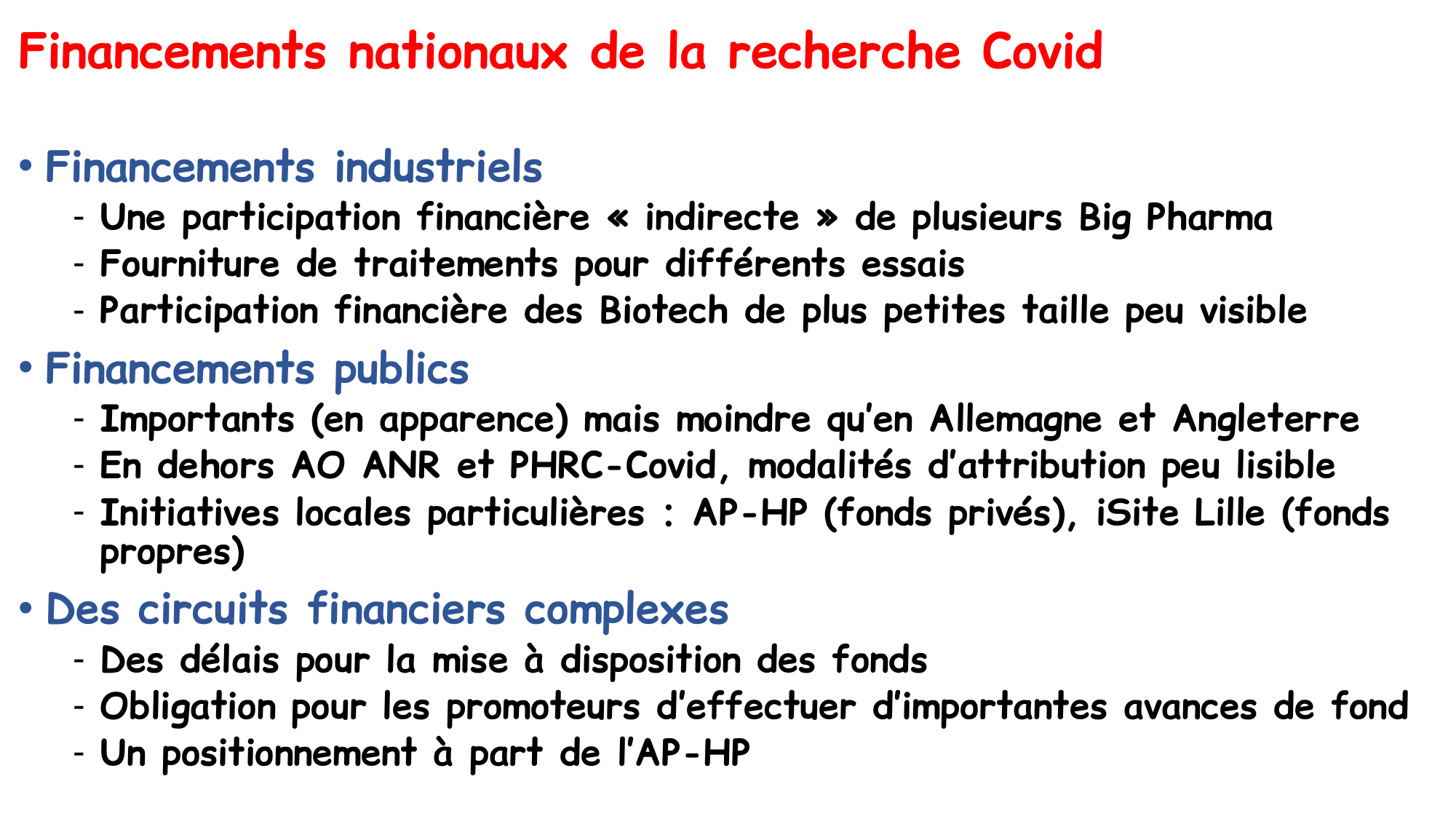

# Financements nationaux de la recherche Covid
Financements industriels
Une participation financière « indirecte » de plusieurs Big Pharma
Fourniture de traitements pour différents essais
Participation financière des Biotech de plus petites taille peu visible
Financements publics
Importants (en apparence) mais moindre qu’en Allemagne et Angleterre
En dehors AO ANR et PHRC-Covid, modalités d’attribution peu lisible
Initiatives locales particulières : AP-HP (fonds privés), iSite Lille (fonds propres)
Des circuits financiers complexes
Des délais pour la mise à disposition des fonds
Obligation pour les promoteurs d’effectuer d’importantes avances de fond
Un positionnement à part de l’AP-HP